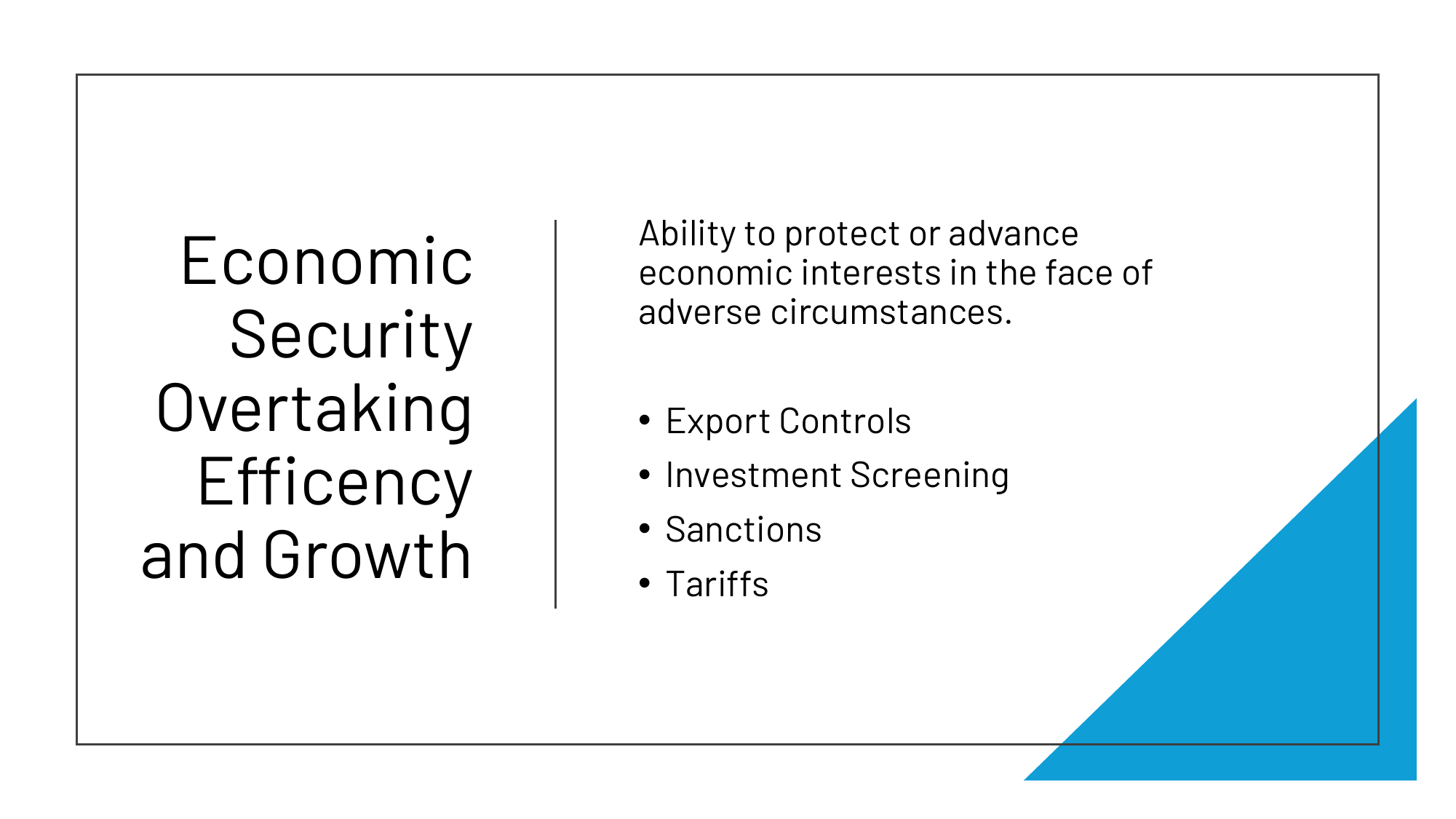

# Economic Security Overtaking Efficency and Growth
Ability to protect or advance economic interests in the face of adverse circumstances.

Export Controls
Investment Screening
Sanctions
Tariffs